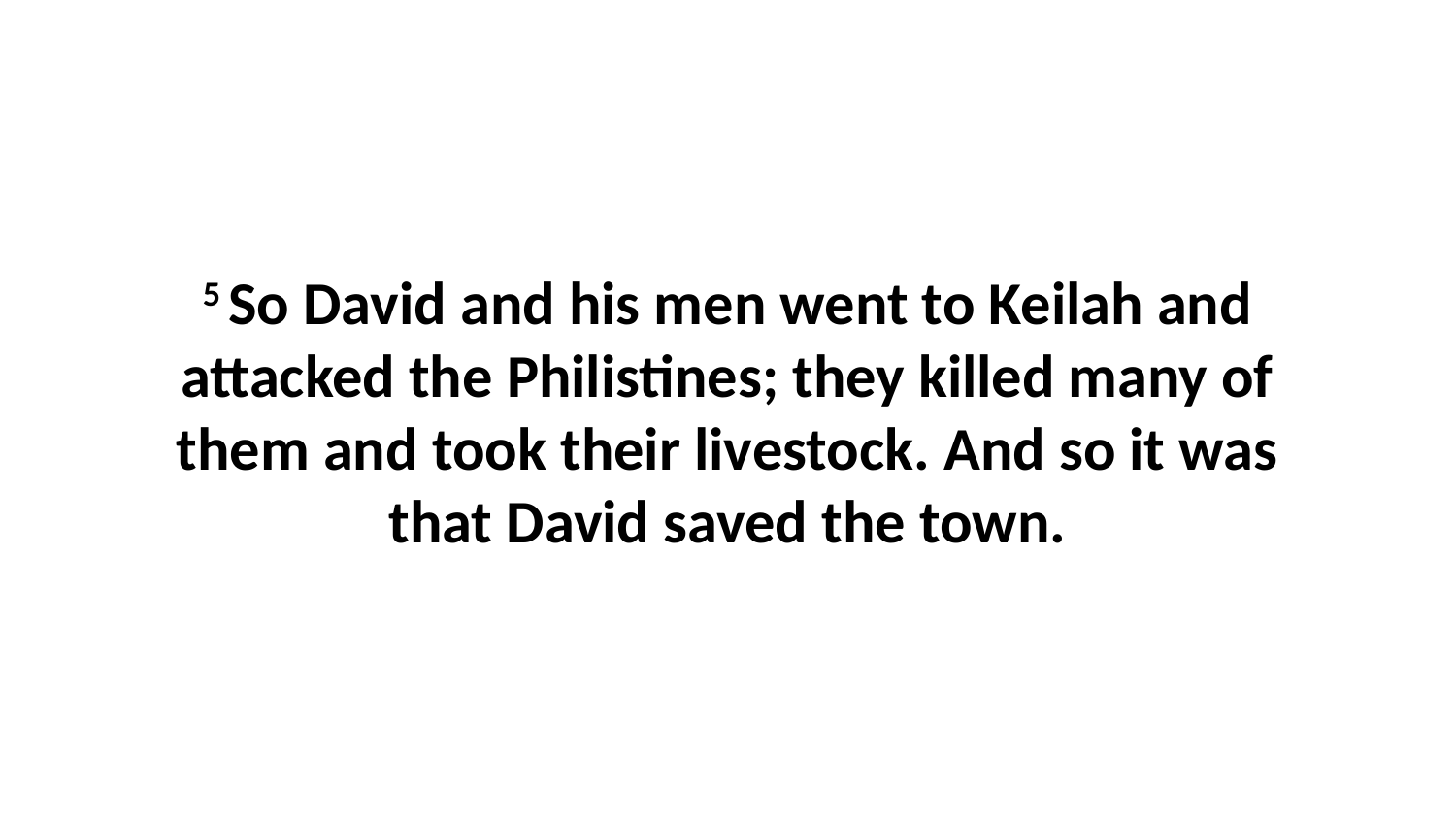

5 So David and his men went to Keilah and attacked the Philistines; they killed many of them and took their livestock. And so it was that David saved the town.